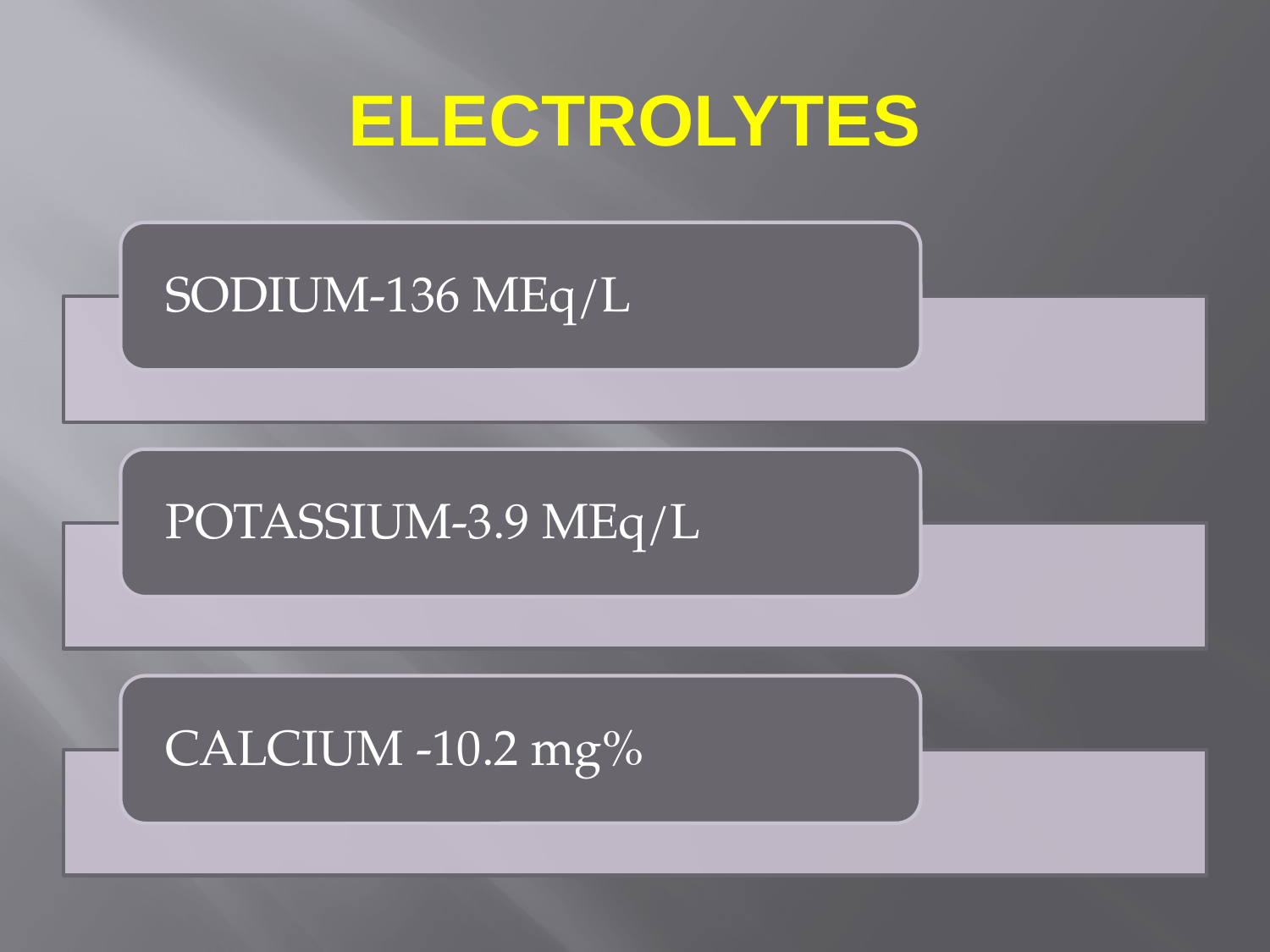

# ELECTROLYTES
SODIUM-136 MEq/L
POTASSIUM-3.9 MEq/L
CALCIUM -10.2 mg%